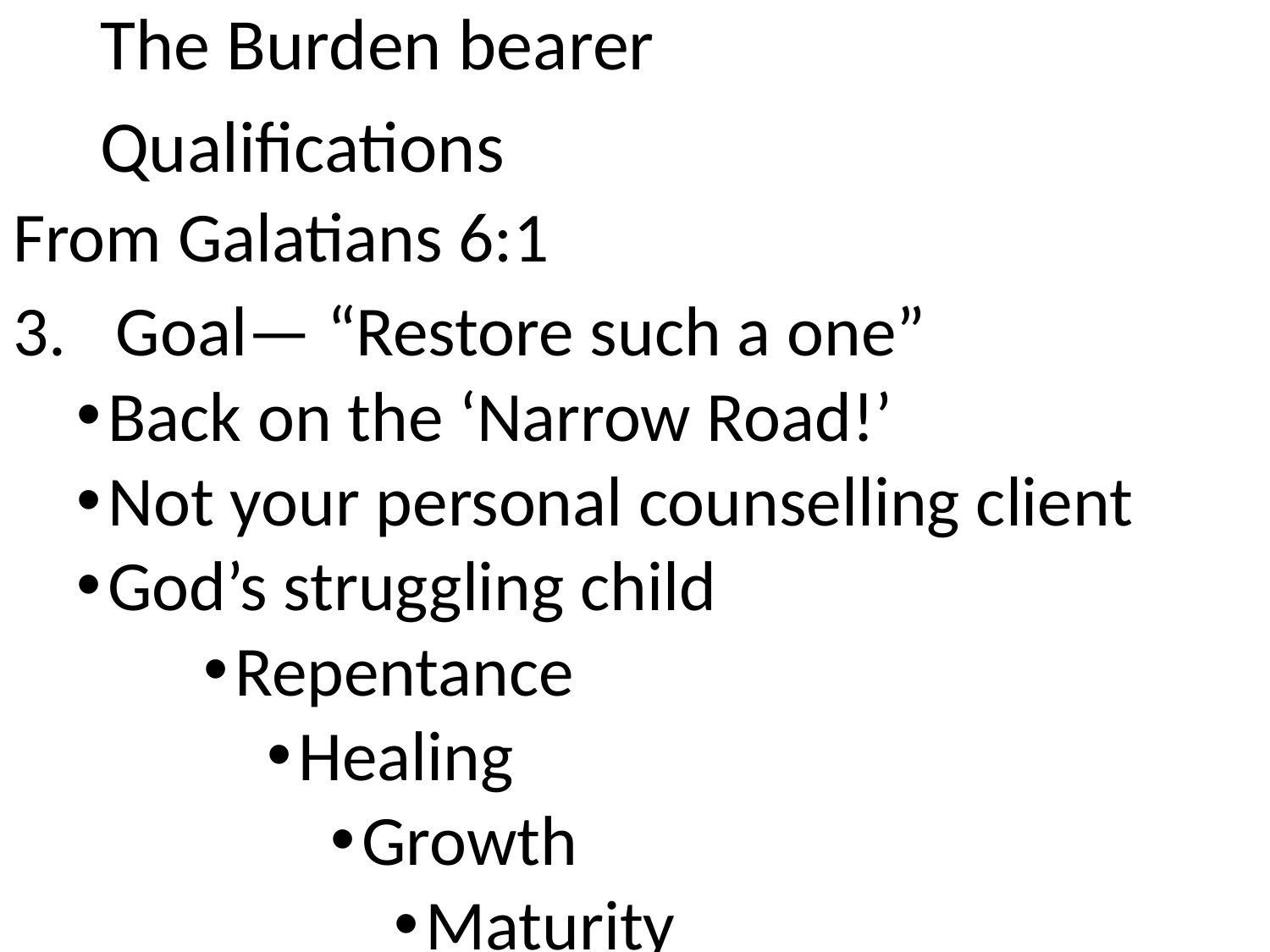

# The Burden bearer Qualifications
From Galatians 6:1
Goal— “Restore such a one”
Back on the ‘Narrow Road!’
Not your personal counselling client
God’s struggling child
Repentance
Healing
Growth
Maturity